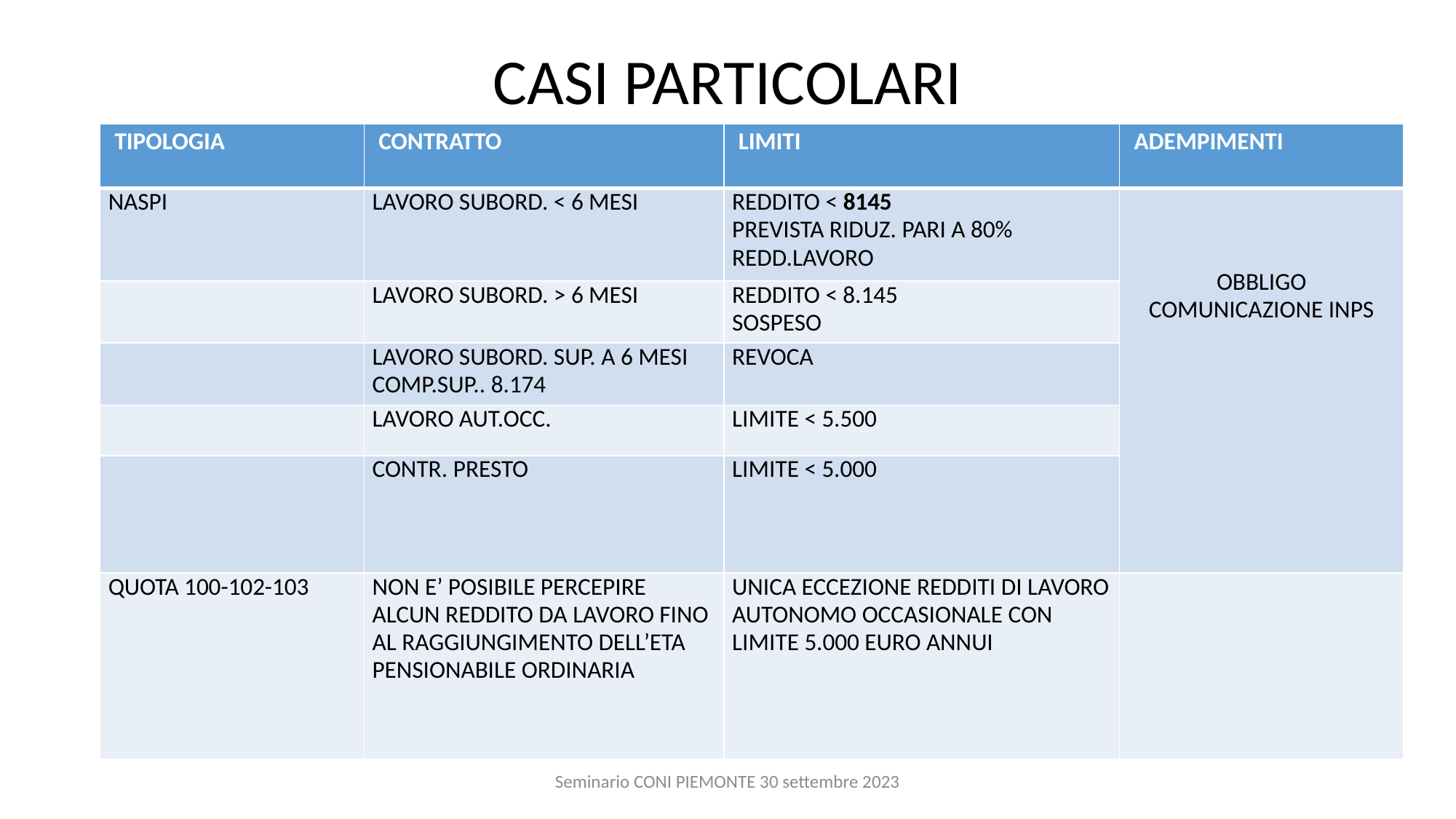

# CASI PARTICOLARI
| TIPOLOGIA | CONTRATTO | LIMITI | ADEMPIMENTI |
| --- | --- | --- | --- |
| NASPI | LAVORO SUBORD. < 6 MESI | REDDITO < 8145 PREVISTA RIDUZ. PARI A 80% REDD.LAVORO | OBBLIGO COMUNICAZIONE INPS |
|  | LAVORO SUBORD. > 6 MESI | REDDITO < 8.145 SOSPESO |  |
|  | LAVORO SUBORD. SUP. A 6 MESI COMP.SUP.. 8.174 | REVOCA |  |
|  | LAVORO AUT.OCC. | LIMITE < 5.500 |  |
|  | CONTR. PRESTO | LIMITE < 5.000 |  |
| QUOTA 100-102-103 | NON E’ POSIBILE PERCEPIRE ALCUN REDDITO DA LAVORO FINO AL RAGGIUNGIMENTO DELL’ETA PENSIONABILE ORDINARIA | UNICA ECCEZIONE REDDITI DI LAVORO AUTONOMO OCCASIONALE CON LIMITE 5.000 EURO ANNUI |  |
Seminario CONI PIEMONTE 30 settembre 2023